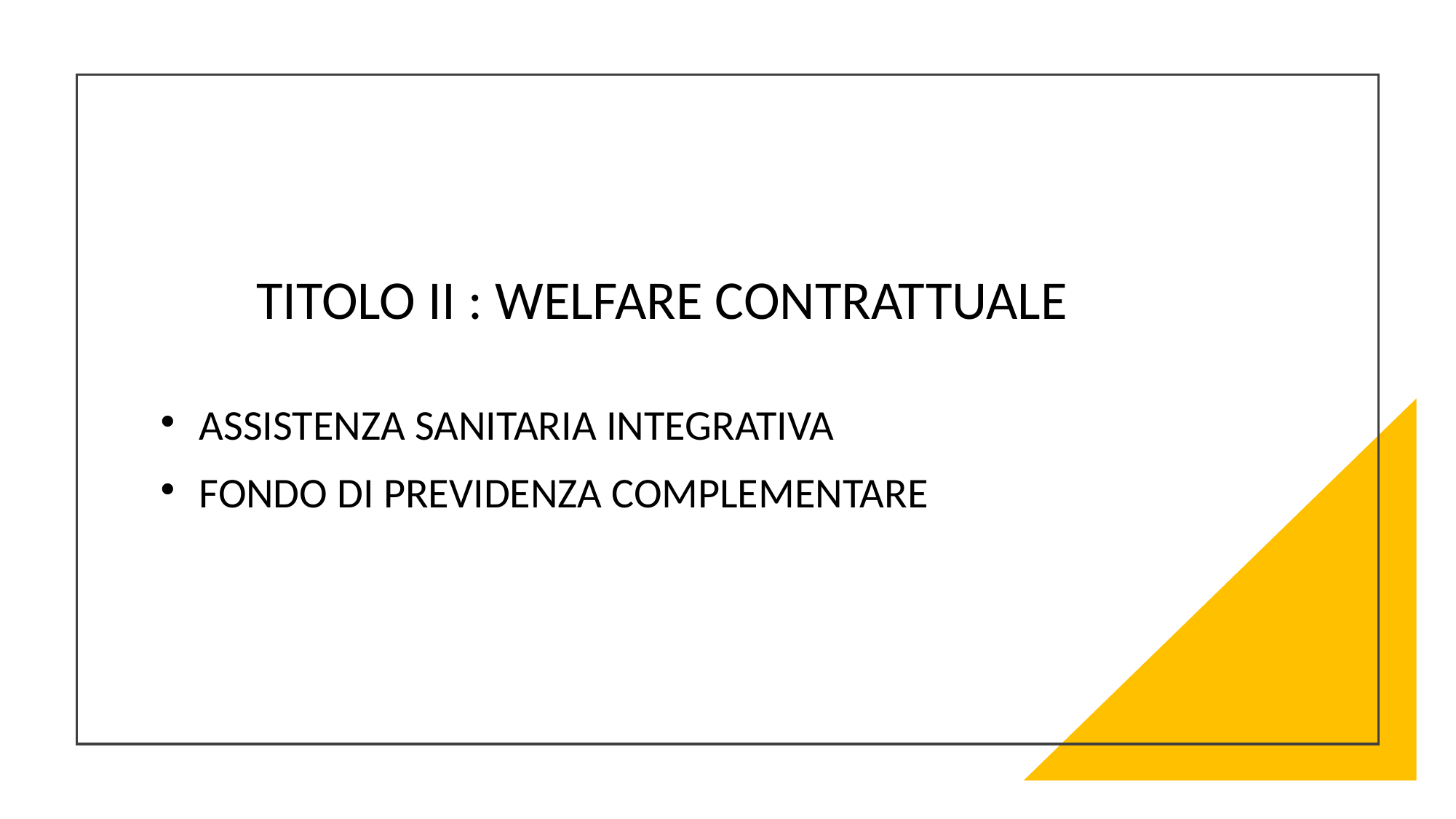

# TITOLO II : WELFARE CONTRATTUALE
ASSISTENZA SANITARIA INTEGRATIVA
FONDO DI PREVIDENZA COMPLEMENTARE

Centro Studi Consulenti del Lavoro di Genova